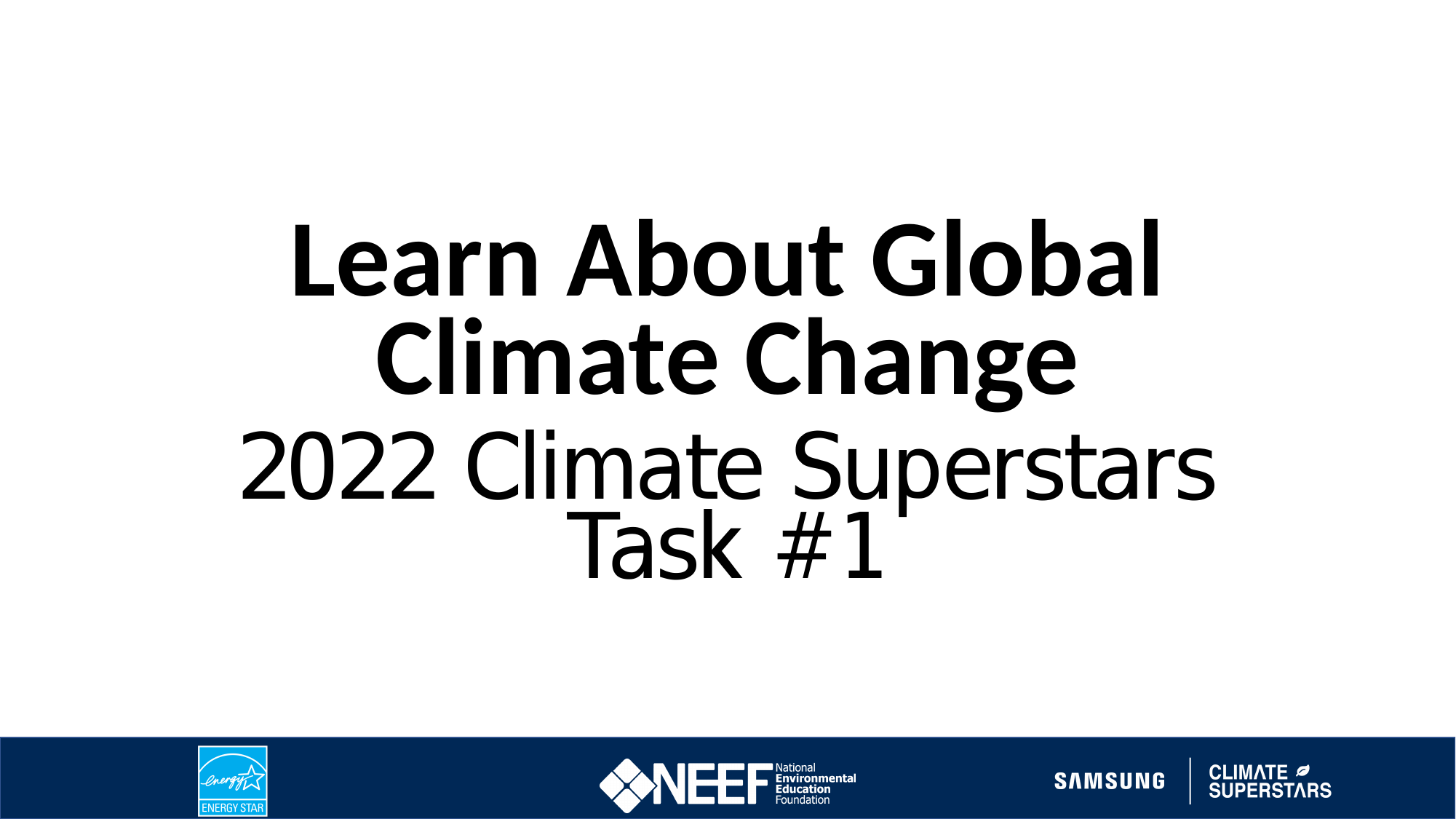

# Learn About Global Climate Change
2022 Climate Superstars Task #1